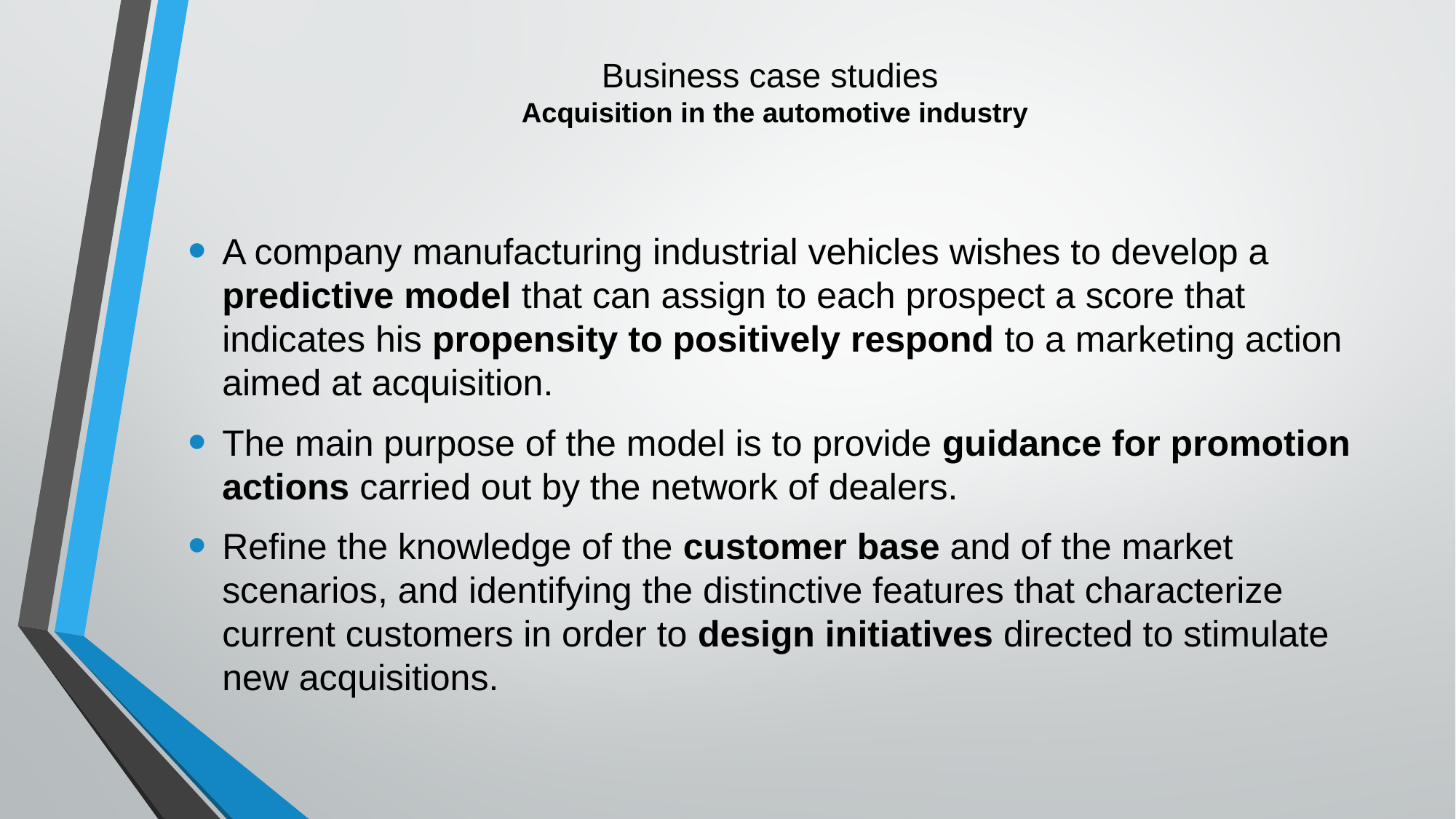

# Business case studies Acquisition in the automotive industry
A company manufacturing industrial vehicles wishes to develop a predictive model that can assign to each prospect a score that indicates his propensity to positively respond to a marketing action aimed at acquisition.
The main purpose of the model is to provide guidance for promotion actions carried out by the network of dealers.
Reﬁne the knowledge of the customer base and of the market scenarios, and identifying the distinctive features that characterize current customers in order to design initiatives directed to stimulate new acquisitions.